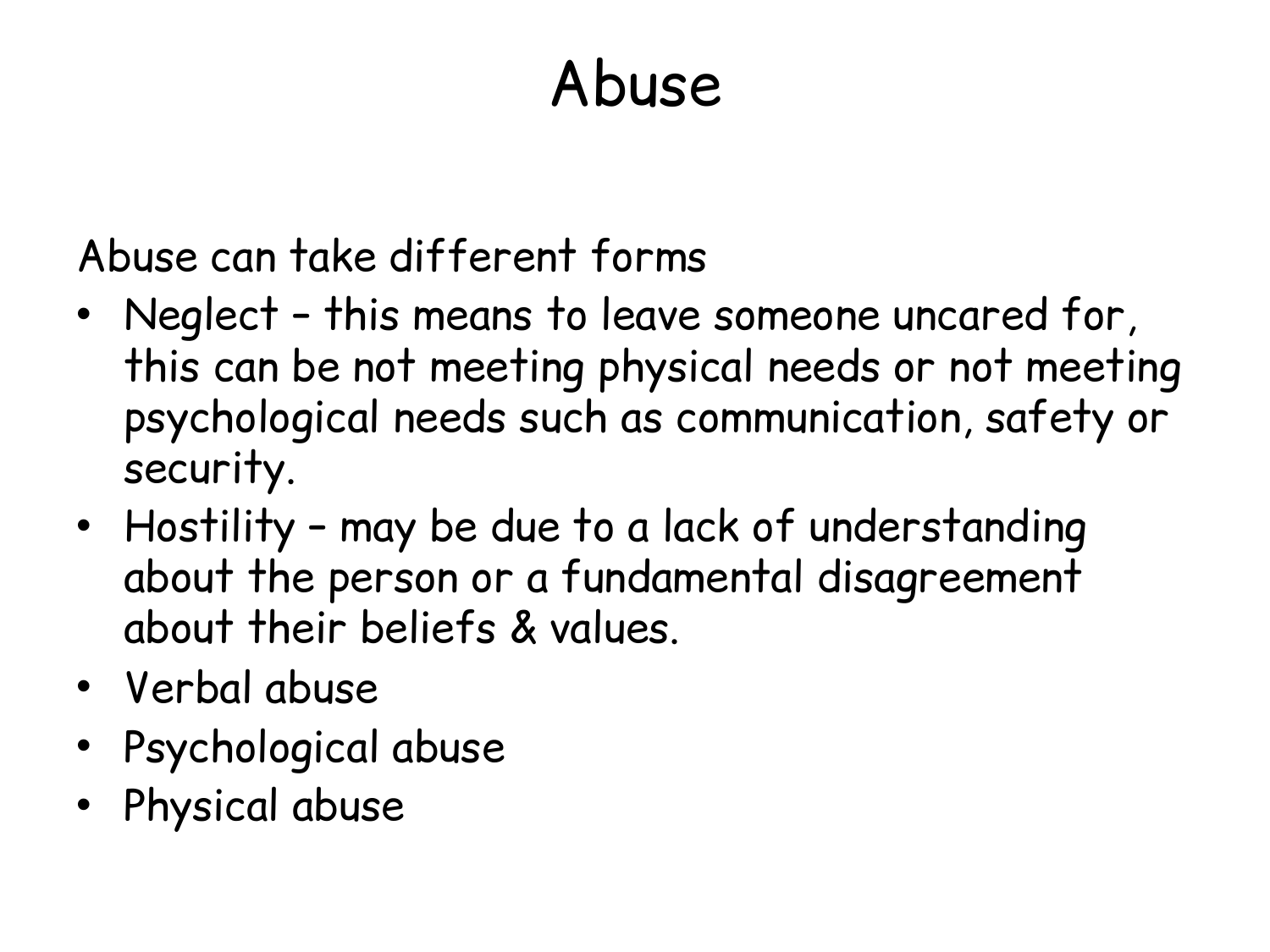

# Abuse
Abuse can take different forms
Neglect – this means to leave someone uncared for, this can be not meeting physical needs or not meeting psychological needs such as communication, safety or security.
Hostility – may be due to a lack of understanding about the person or a fundamental disagreement about their beliefs & values.
Verbal abuse
Psychological abuse
Physical abuse